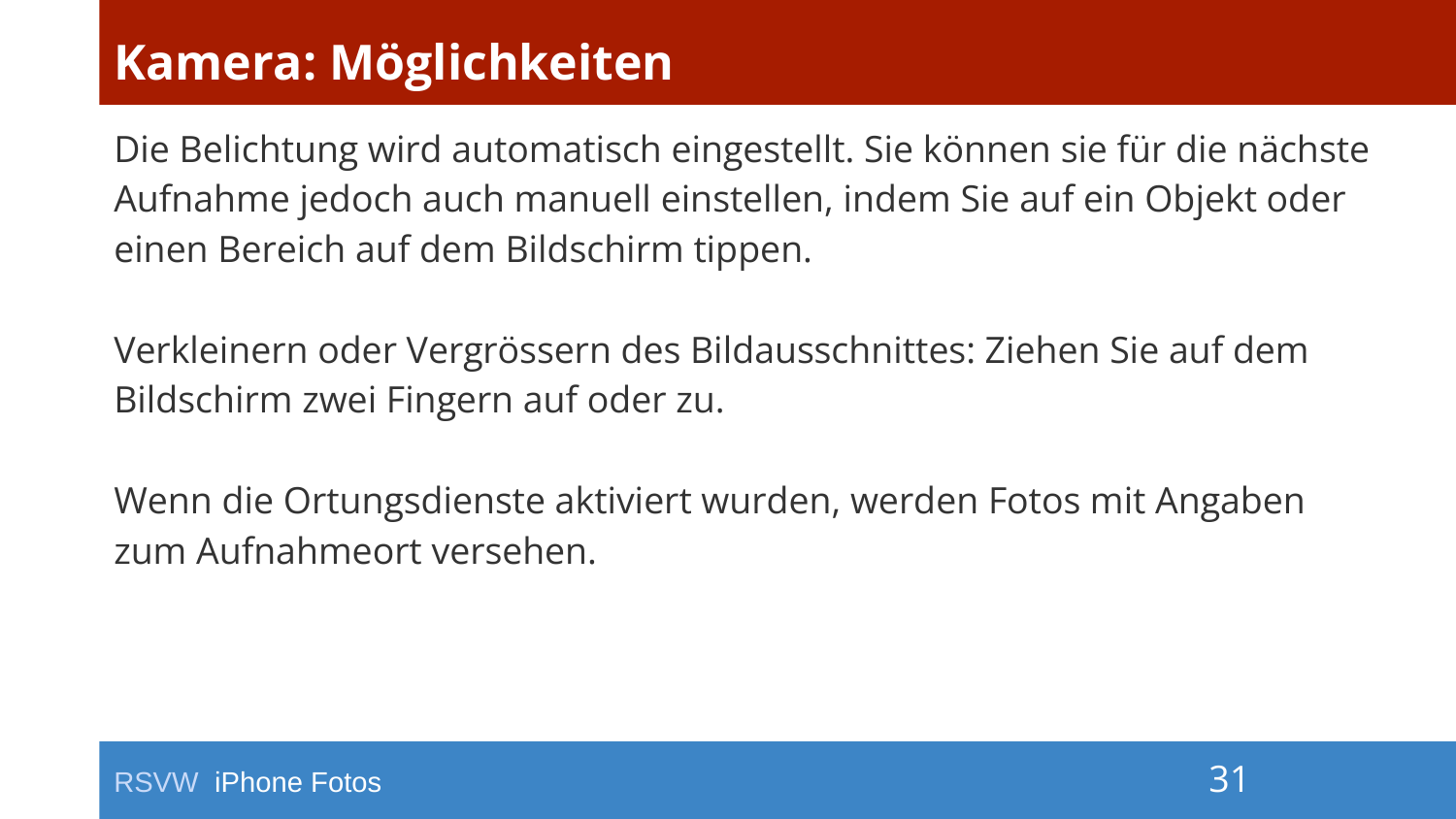

# Kamera: Möglichkeiten
Die Belichtung wird automatisch eingestellt. Sie können sie für die nächste Aufnahme jedoch auch manuell einstellen, indem Sie auf ein Objekt oder einen Bereich auf dem Bildschirm tippen.

Verkleinern oder Vergrössern des Bildausschnittes: Ziehen Sie auf dem Bildschirm zwei Fingern auf oder zu.

Wenn die Ortungsdienste aktiviert wurden, werden Fotos mit Angaben zum Aufnahmeort versehen.
RSVW  iPhone Fotos
31